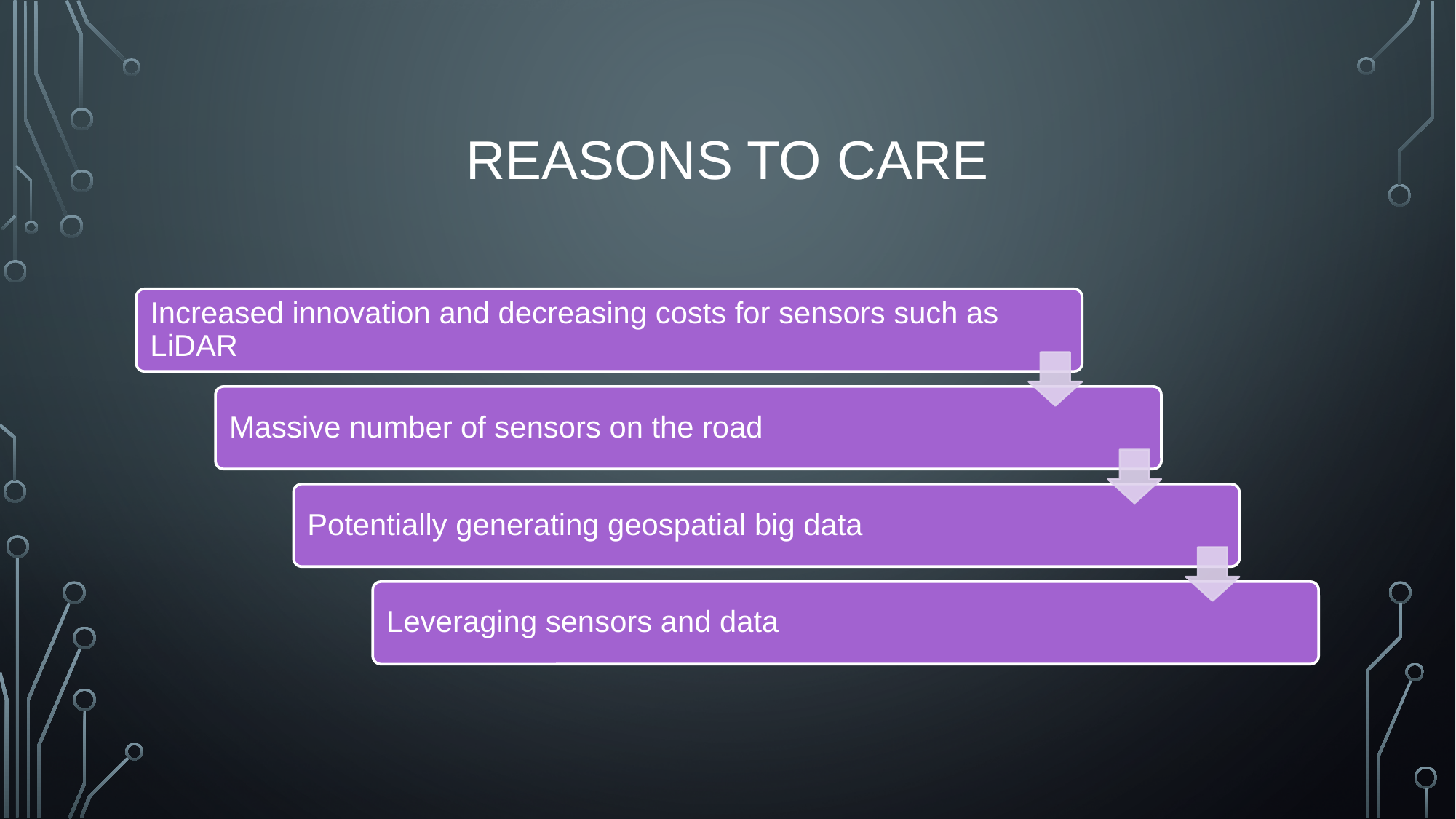

# reasons to care
Increased innovation and decreasing costs for sensors such as LiDAR
Massive number of sensors on the road
Potentially generating geospatial big data
Leveraging sensors and data